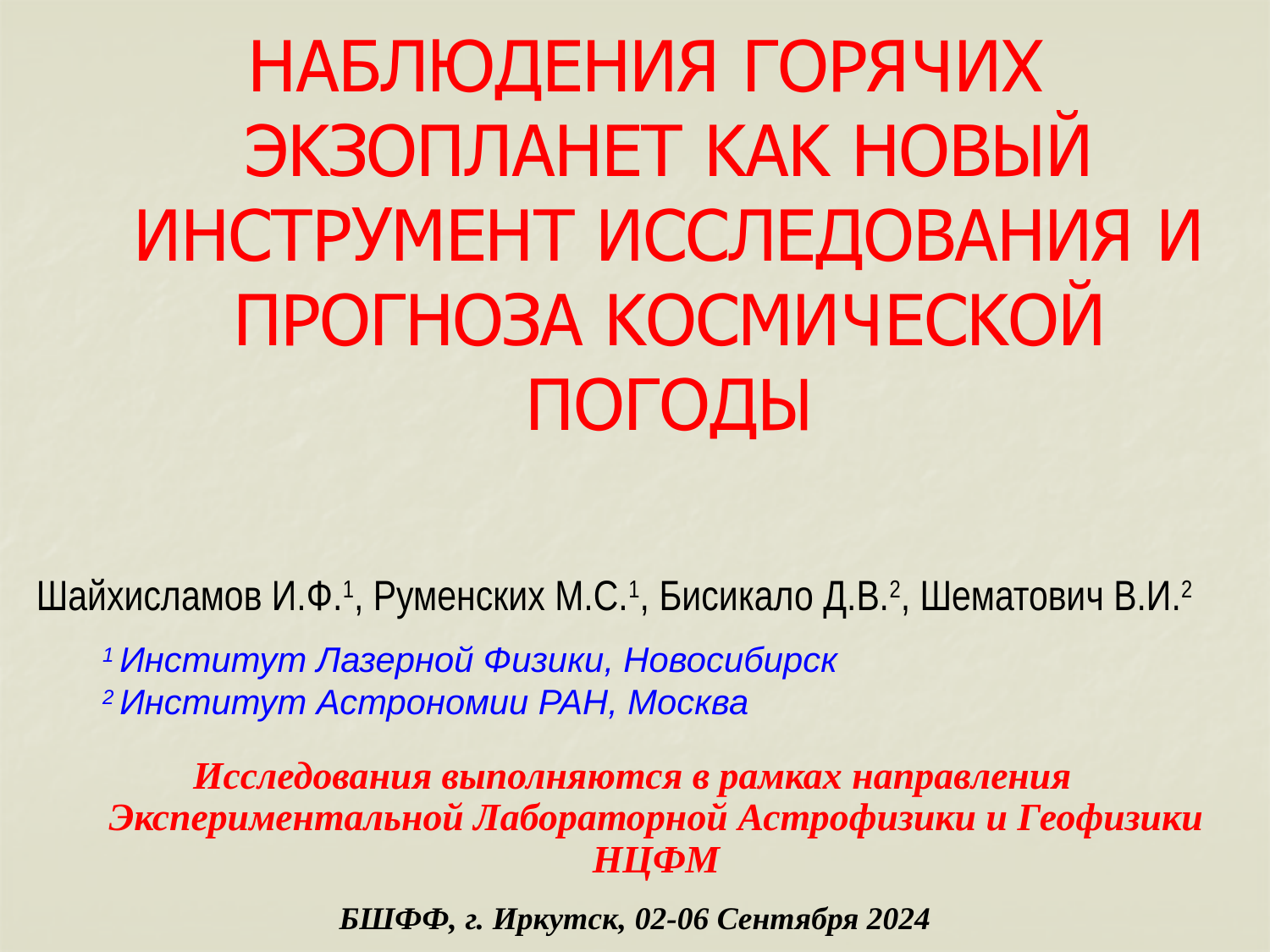

НАБЛЮДЕНИЯ ГОРЯЧИХ ЭКЗОПЛАНЕТ КАК НОВЫЙ ИНСТРУМЕНТ ИССЛЕДОВАНИЯ И ПРОГНОЗА КОСМИЧЕСКОЙ ПОГОДЫ

Шайхисламов И.Ф.1, Руменских М.С.1, Бисикало Д.В.2, Шематович В.И.2

1 Институт Лазерной Физики, Новосибирск
2 Институт Астрономии РАН, Москва
Исследования выполняются в рамках направления Экспериментальной Лабораторной Астрофизики и Геофизики НЦФМ

БШФФ, г. Иркутск, 02-06 Сентября 2024